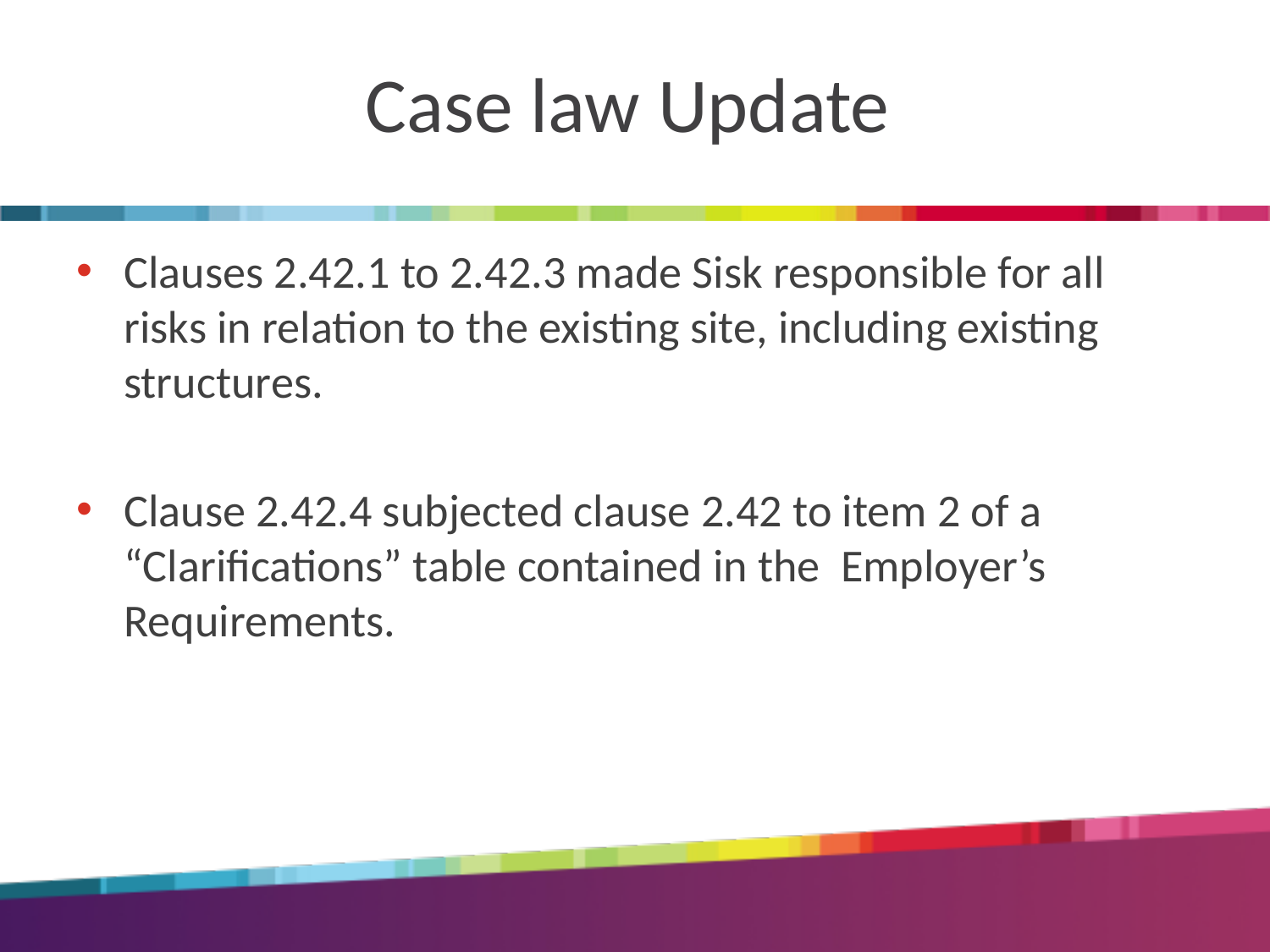

# Case law Update
Clauses 2.42.1 to 2.42.3 made Sisk responsible for all risks in relation to the existing site, including existing structures.

Clause 2.42.4 subjected clause 2.42 to item 2 of a “Clarifications” table contained in the  Employer’s Requirements.